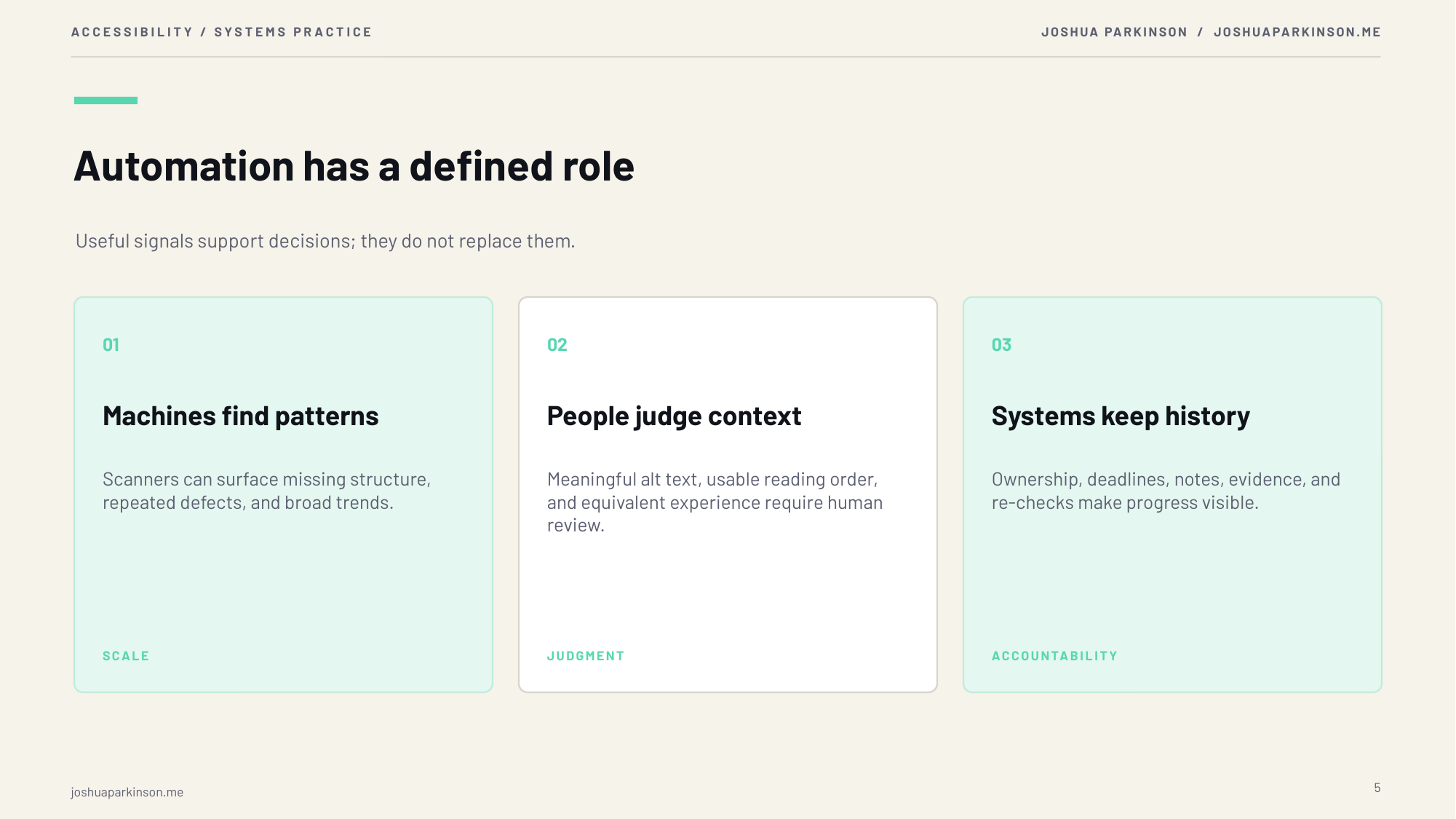

Automation has a defined role
Useful signals support decisions; they do not replace them.

01
02
03
Machines find patterns
People judge context
Systems keep history
Scanners can surface missing structure, repeated defects, and broad trends.
Meaningful alt text, usable reading order, and equivalent experience require human review.
Ownership, deadlines, notes, evidence, and re-checks make progress visible.
SCALE
JUDGMENT
ACCOUNTABILITY
5